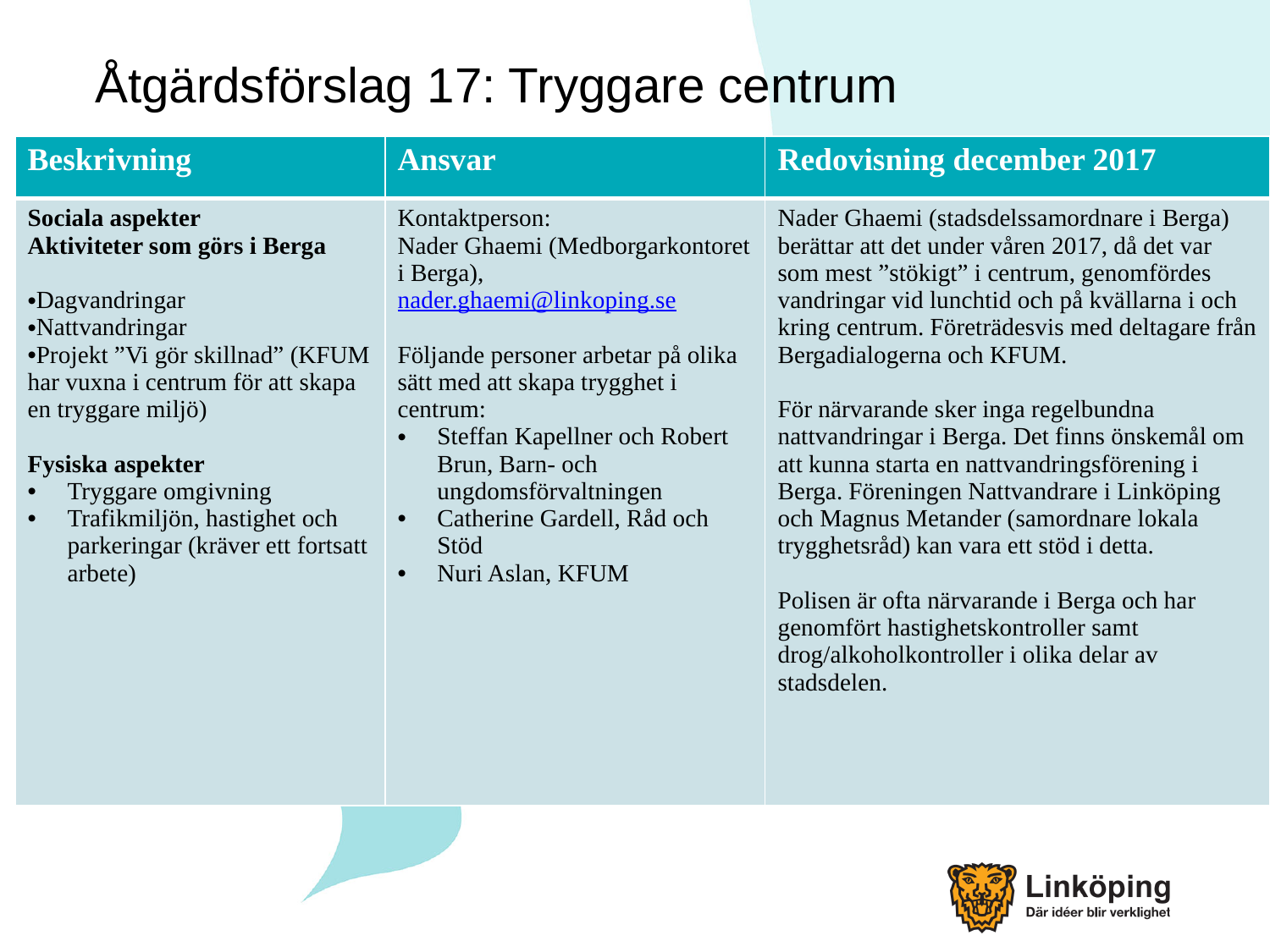

# Åtgärdsförslag 17: Tryggare centrum
| Beskrivning | Ansvar | Redovisning december 2017 |
| --- | --- | --- |
| Sociala aspekter Aktiviteter som görs i Berga Dagvandringar Nattvandringar Projekt ”Vi gör skillnad” (KFUM har vuxna i centrum för att skapa en tryggare miljö) Fysiska aspekter Tryggare omgivning Trafikmiljön, hastighet och parkeringar (kräver ett fortsatt arbete) | Kontaktperson: Nader Ghaemi (Medborgarkontoret i Berga), nader.ghaemi@linkoping.se Följande personer arbetar på olika sätt med att skapa trygghet i centrum: Steffan Kapellner och Robert Brun, Barn- och ungdomsförvaltningen Catherine Gardell, Råd och Stöd Nuri Aslan, KFUM | Nader Ghaemi (stadsdelssamordnare i Berga) berättar att det under våren 2017, då det var som mest ”stökigt” i centrum, genomfördes vandringar vid lunchtid och på kvällarna i och kring centrum. Företrädesvis med deltagare från Bergadialogerna och KFUM. För närvarande sker inga regelbundna nattvandringar i Berga. Det finns önskemål om att kunna starta en nattvandringsförening i Berga. Föreningen Nattvandrare i Linköping och Magnus Metander (samordnare lokala trygghetsråd) kan vara ett stöd i detta. Polisen är ofta närvarande i Berga och har genomfört hastighetskontroller samt drog/alkoholkontroller i olika delar av stadsdelen. |